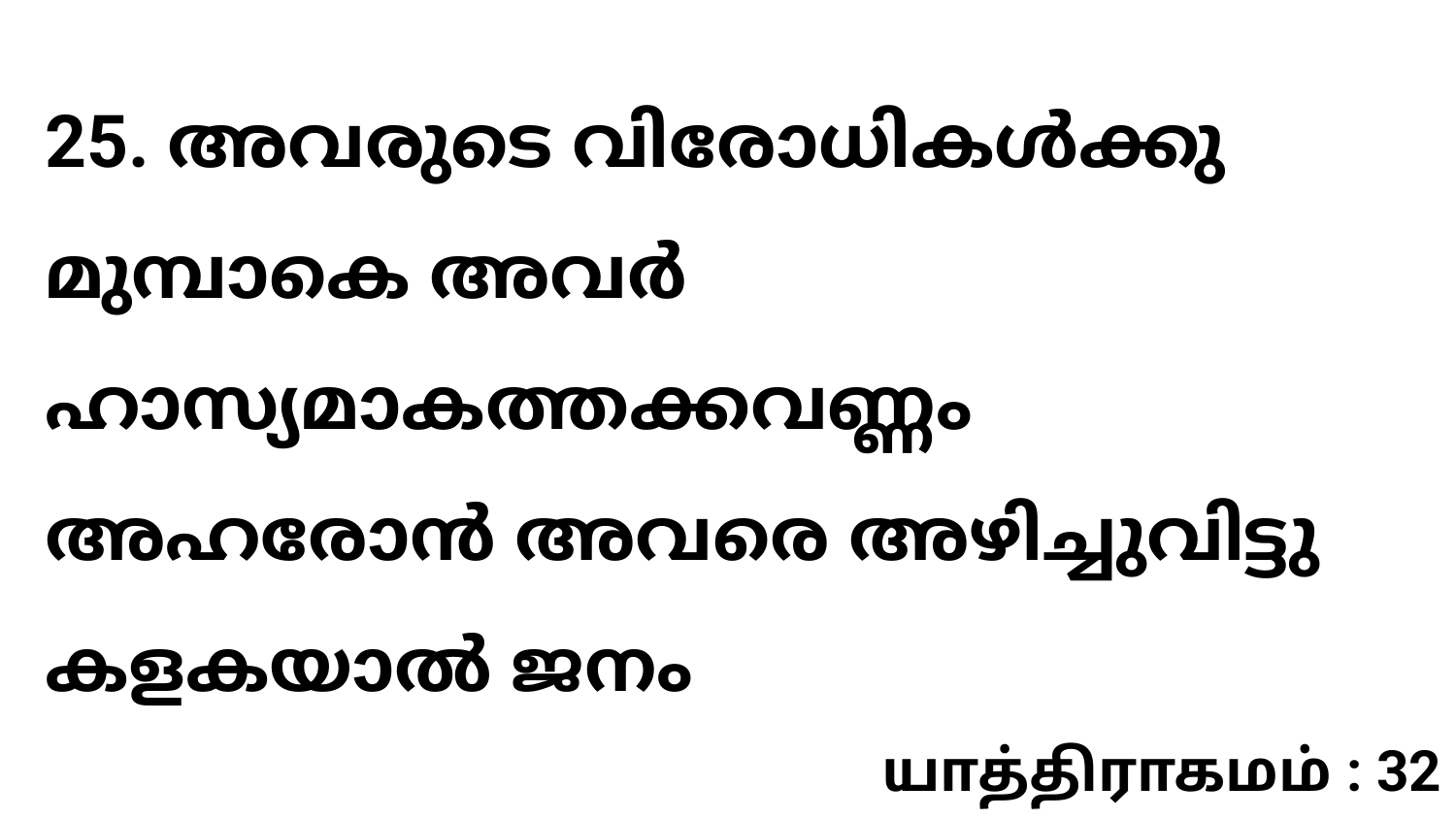

25. അവരുടെ വിരോധികൾക്കു മുമ്പാകെ അവർ ഹാസ്യമാകത്തക്കവണ്ണം അഹരോൻ അവരെ അഴിച്ചുവിട്ടു കളകയാൽ ജനം
யாத்திராகமம் : 32